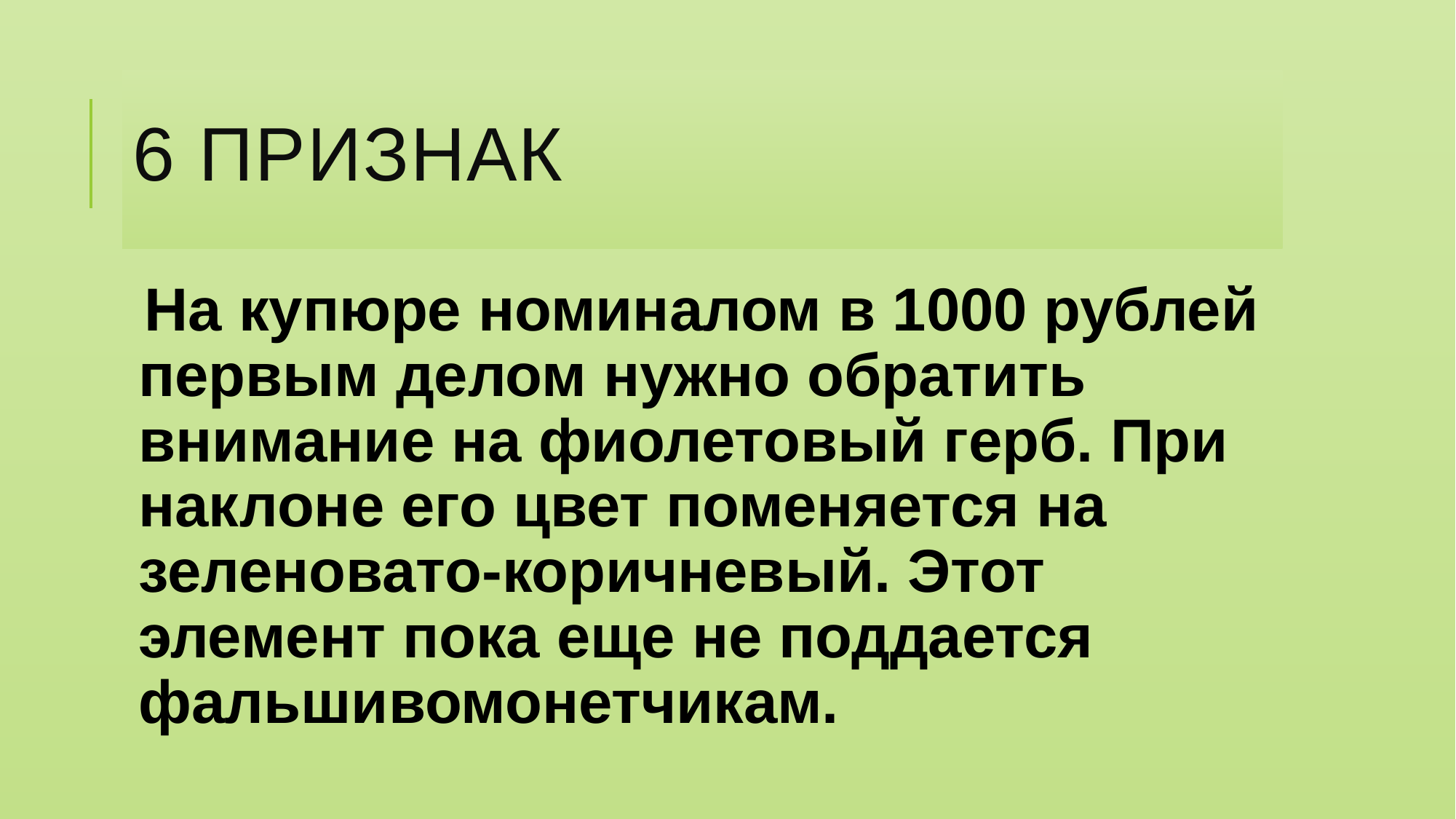

# 6 признак
На купюре номиналом в 1000 рублей первым делом нужно обратить внимание на фиолетовый герб. При наклоне его цвет поменяется на зеленовато-коричневый. Этот элемент пока еще не поддается фальшивомонетчикам.